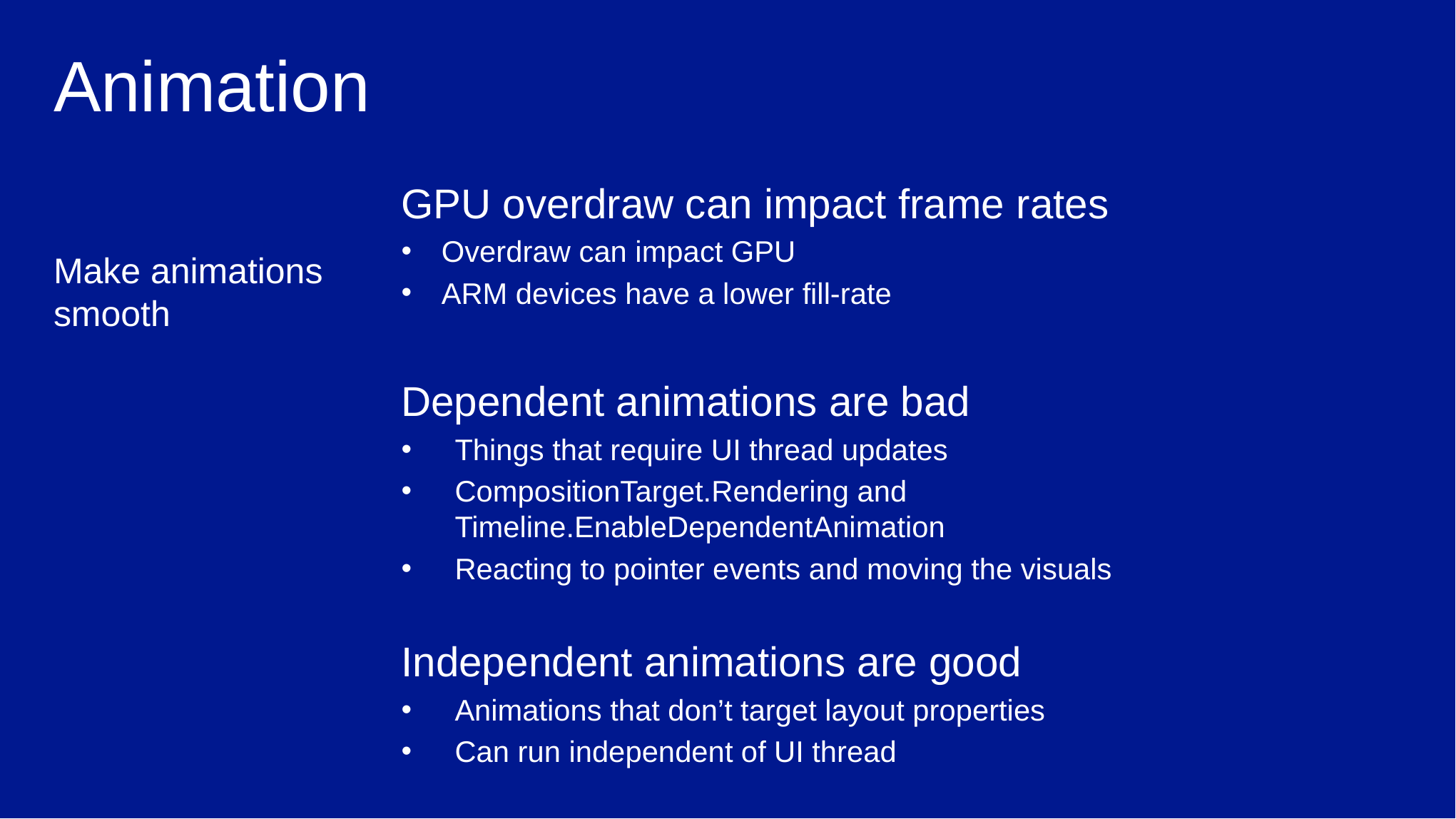

# Animation
GPU overdraw can impact frame rates
Overdraw can impact GPU
ARM devices have a lower fill-rate

Dependent animations are bad
Things that require UI thread updates
CompositionTarget.Rendering and Timeline.EnableDependentAnimation
Reacting to pointer events and moving the visuals

Independent animations are good
Animations that don’t target layout properties
Can run independent of UI thread

Make animations smooth